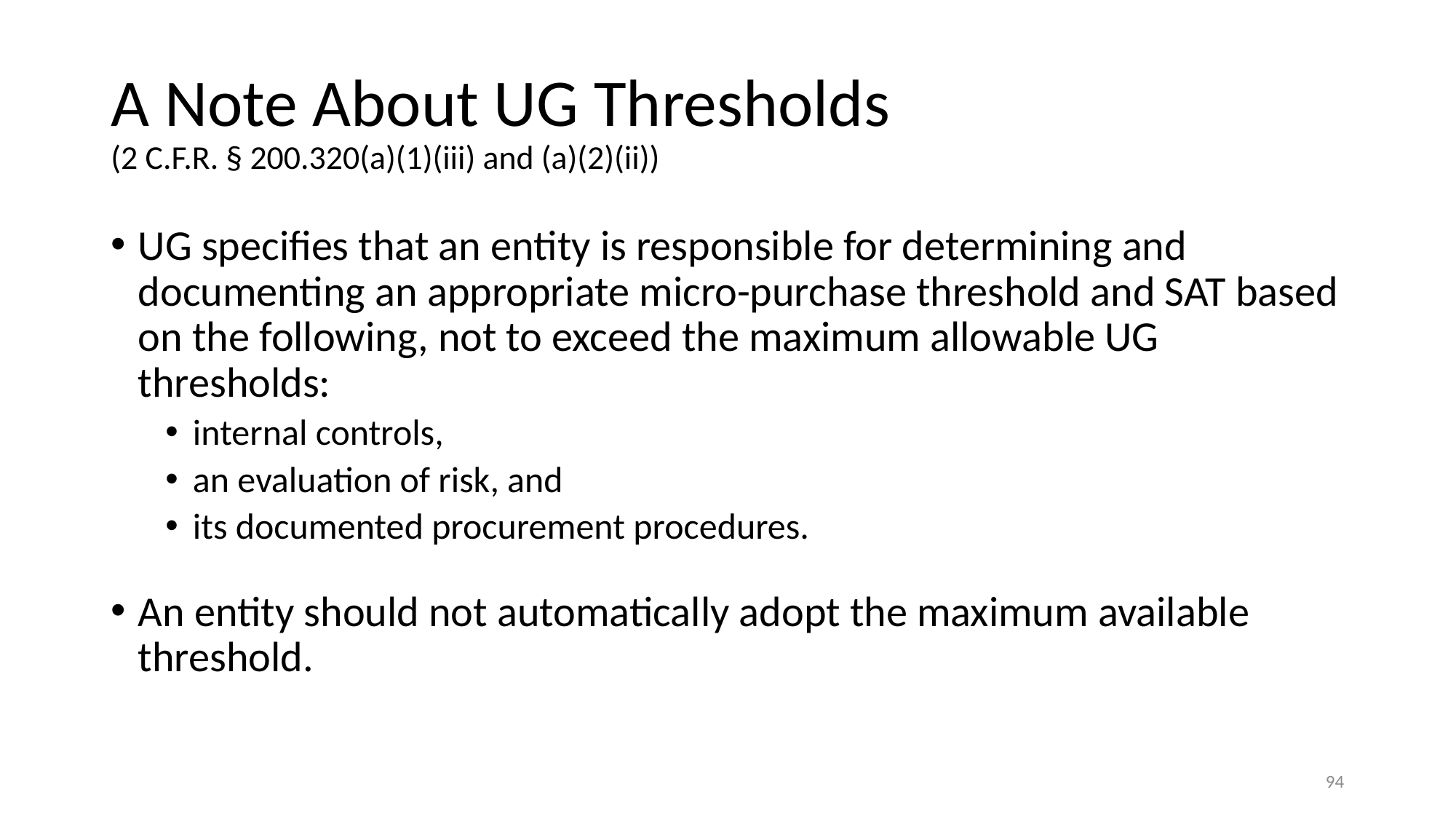

# A Note About UG Thresholds (2 C.F.R. § 200.320(a)(1)(iii) and (a)(2)(ii))
UG specifies that an entity is responsible for determining and documenting an appropriate micro-purchase threshold and SAT based on the following, not to exceed the maximum allowable UG thresholds:
internal controls,
an evaluation of risk, and
its documented procurement procedures.
An entity should not automatically adopt the maximum available threshold.

94